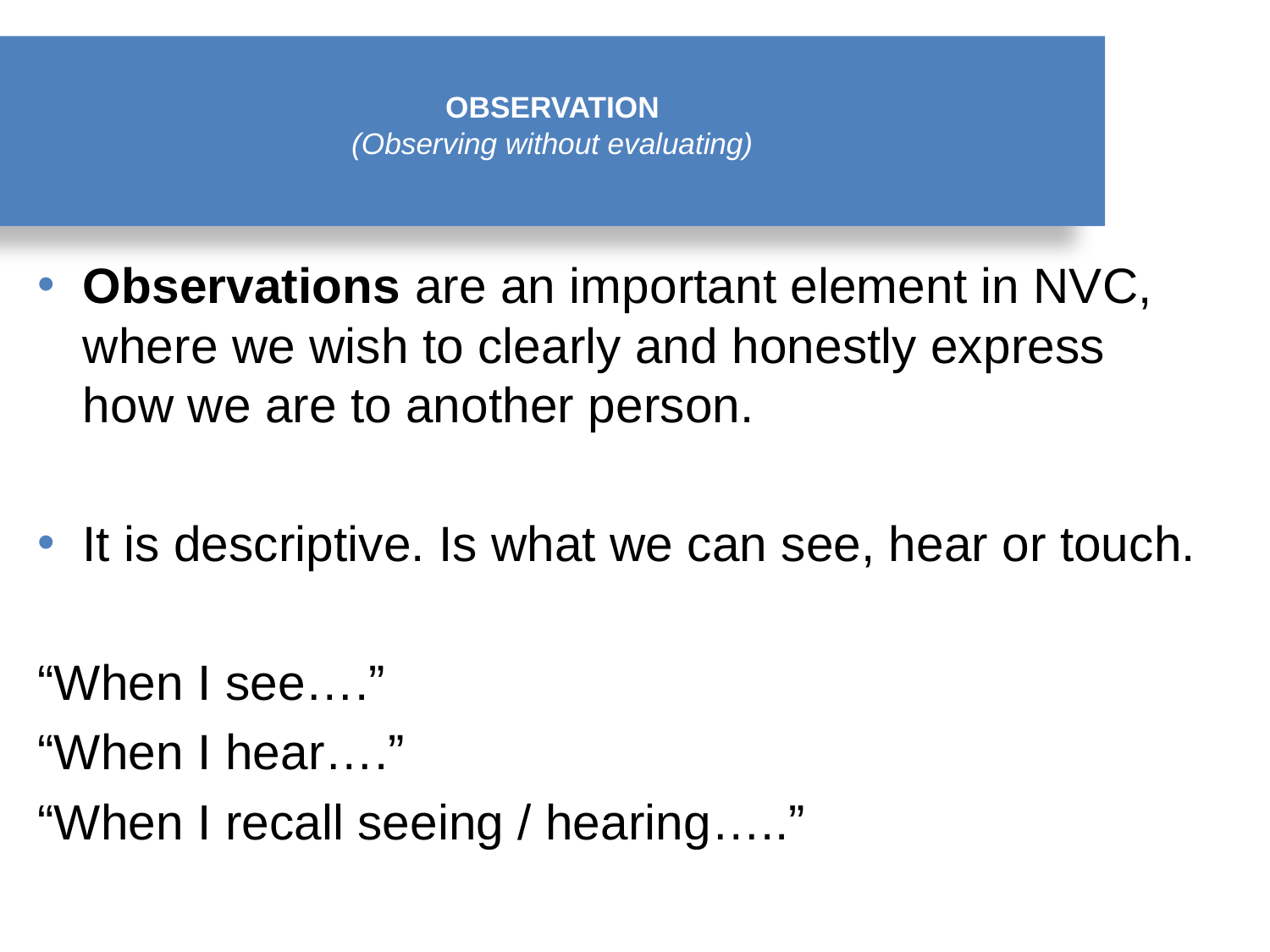

# OBSERVATION (Observing without evaluating)
Observations are an important element in NVC, where we wish to clearly and honestly express how we are to another person.

It is descriptive. Is what we can see, hear or touch.

“When I see….”
“When I hear….”
“When I recall seeing / hearing…..”